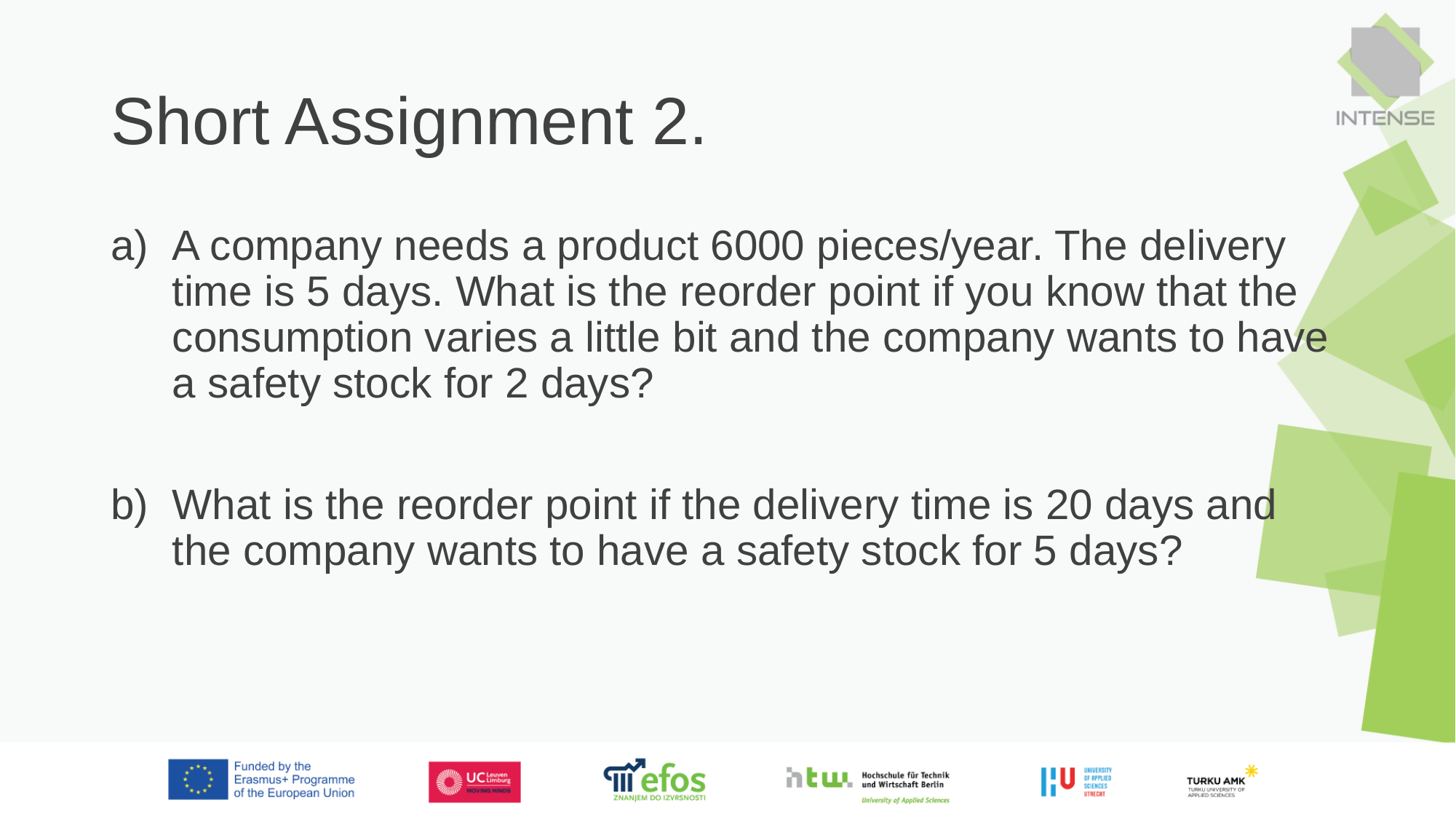

# Short Assignment 2.
A company needs a product 6000 pieces/year. The delivery time is 5 days. What is the reorder point if you know that the consumption varies a little bit and the company wants to have a safety stock for 2 days?

What is the reorder point if the delivery time is 20 days and the company wants to have a safety stock for 5 days?